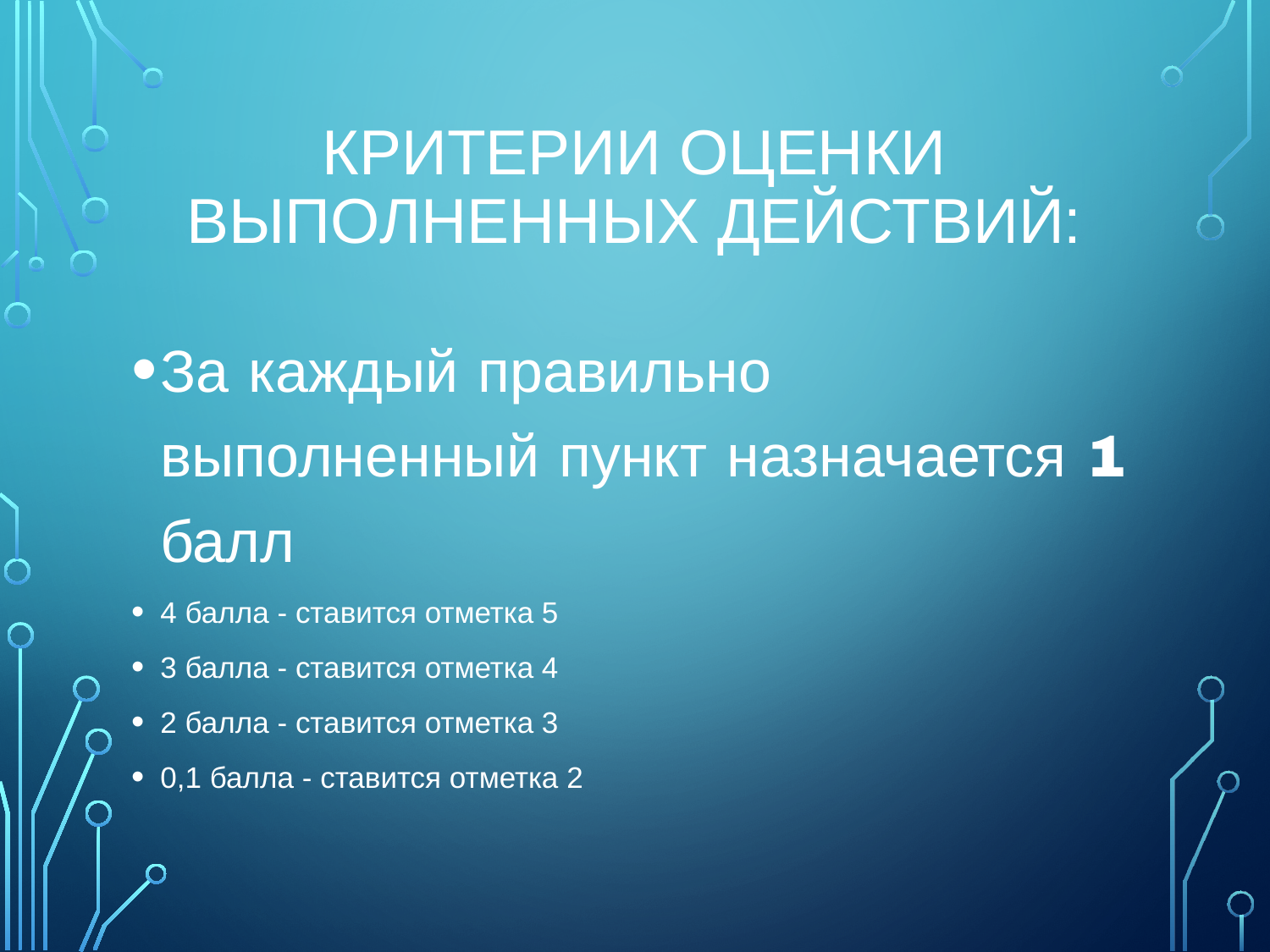

.
# Критерии оценки выполненных действий:
За каждый правильно выполненный пункт назначается 1 балл
4 балла - ставится отметка 5
3 балла - ставится отметка 4
2 балла - ставится отметка 3
0,1 балла - ставится отметка 2